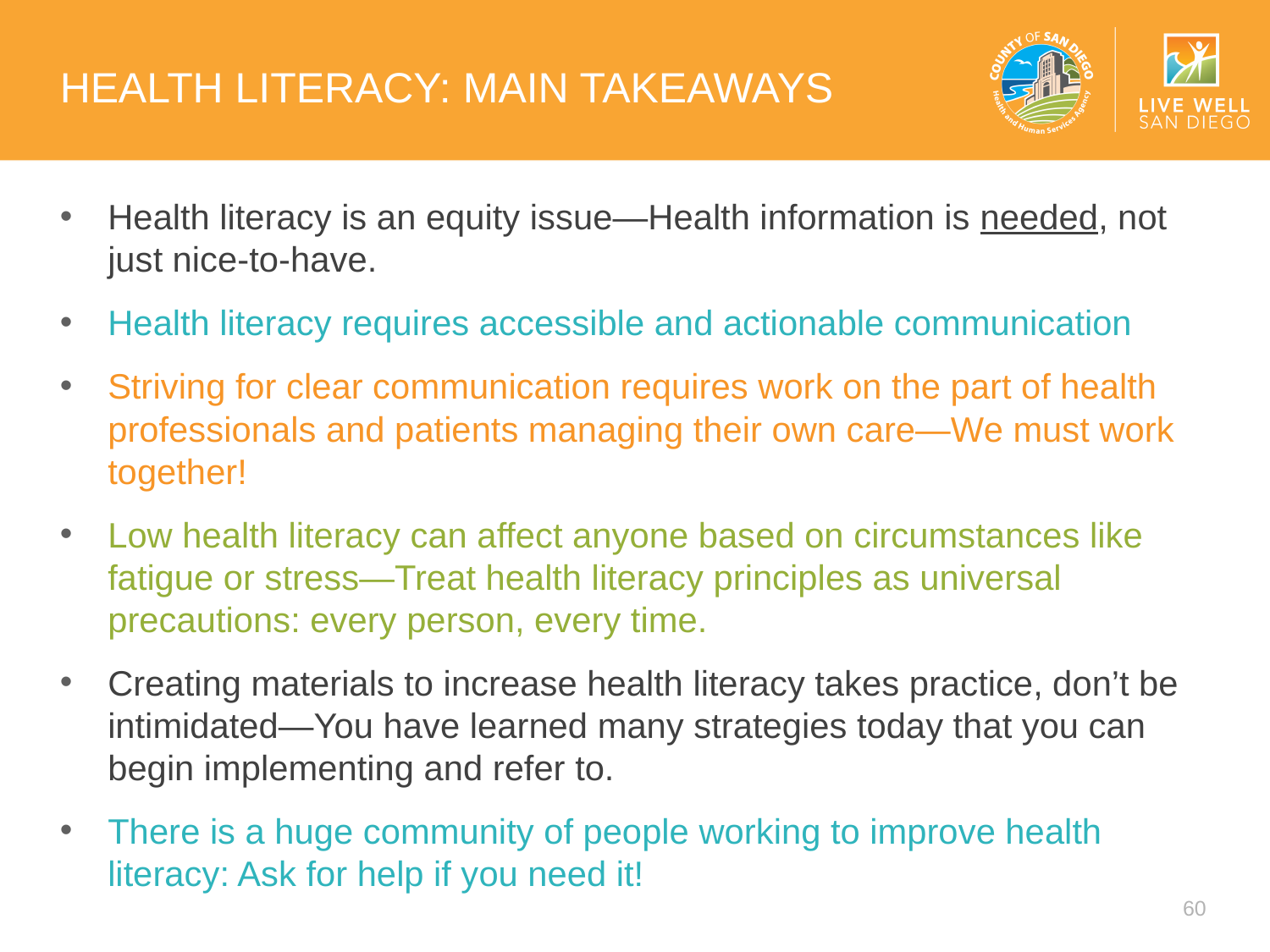

# Health Literacy: Main Takeaways
Health literacy is an equity issue—Health information is needed, not just nice-to-have.
Health literacy requires accessible and actionable communication
Striving for clear communication requires work on the part of health professionals and patients managing their own care—We must work together!
Low health literacy can affect anyone based on circumstances like fatigue or stress—Treat health literacy principles as universal precautions: every person, every time.
Creating materials to increase health literacy takes practice, don’t be intimidated—You have learned many strategies today that you can begin implementing and refer to.
There is a huge community of people working to improve health literacy: Ask for help if you need it!
60